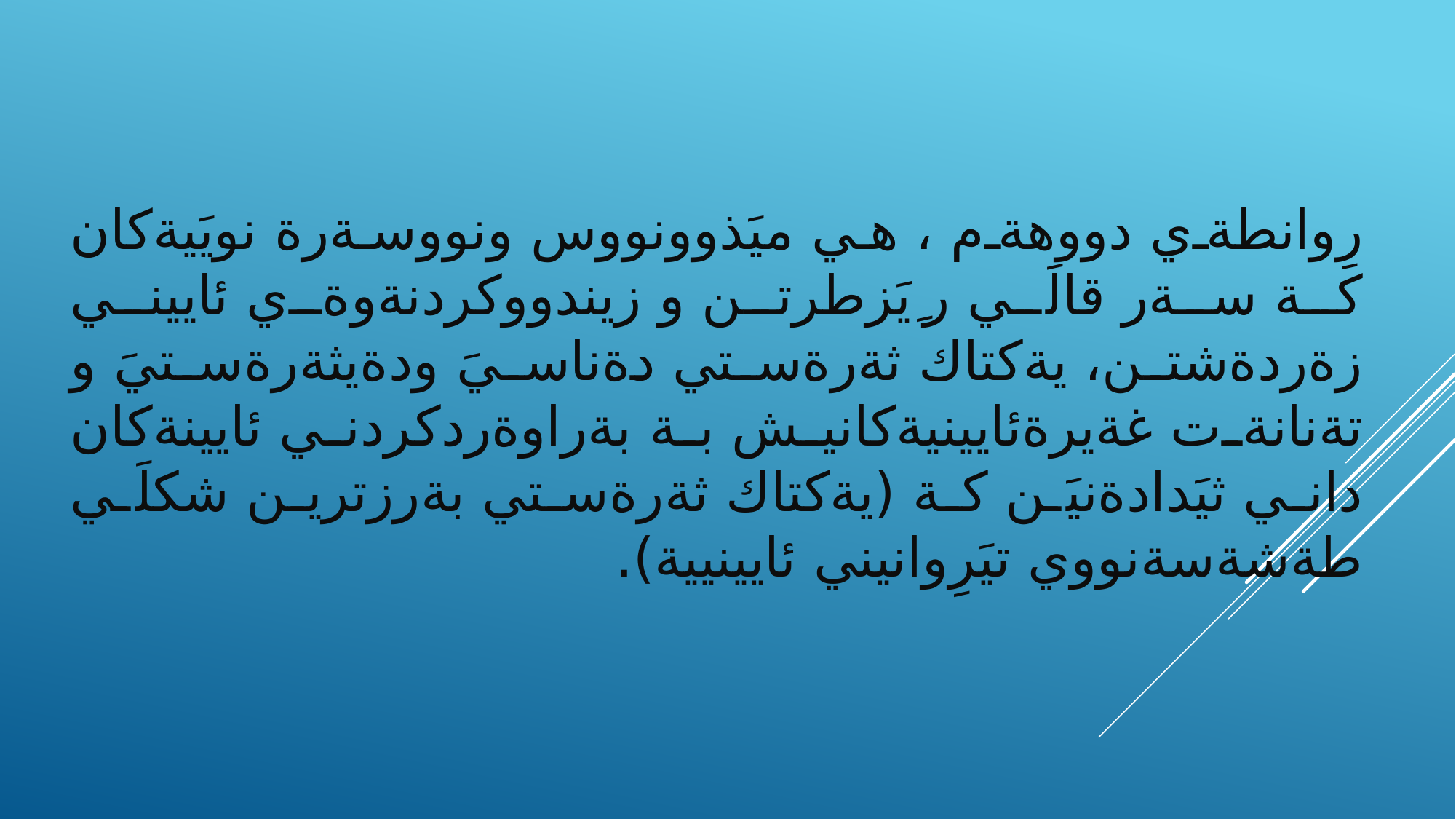

رِوانطةي دووهةم ، هي ميَذوونووس ونووسةرة نويَيةكان كة سةر قالَي ر ِيَزطرتن و زيندووكردنةوةي ئاييني زةردةشتن، يةكتاك ثةرةستي دةناسيَ ودةيثةرةستيَ و تةنانةت غةيرةئايينيةكانيش بة بةراوةردكردني ئايينةكان داني ثيَدادةنيَن كة (يةكتاك ثةرةستي بةرزترين شكلَي طةشةسةنووي تيَرِوانيني ئايينيية).